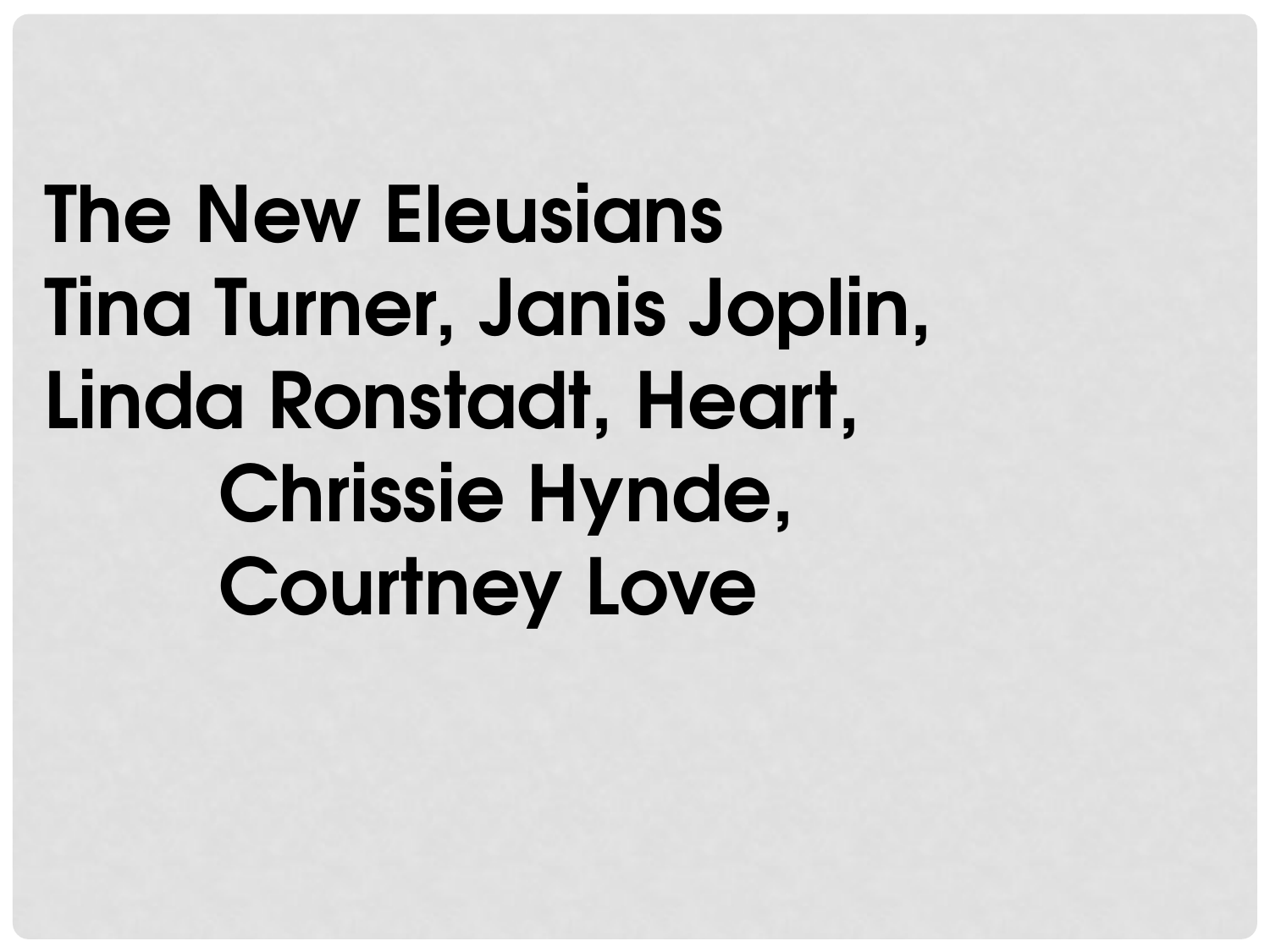

The New Eleusians
Tina Turner, Janis Joplin,   Linda Ronstadt, Heart,                      Chrissie Hynde,                         Courtney Love